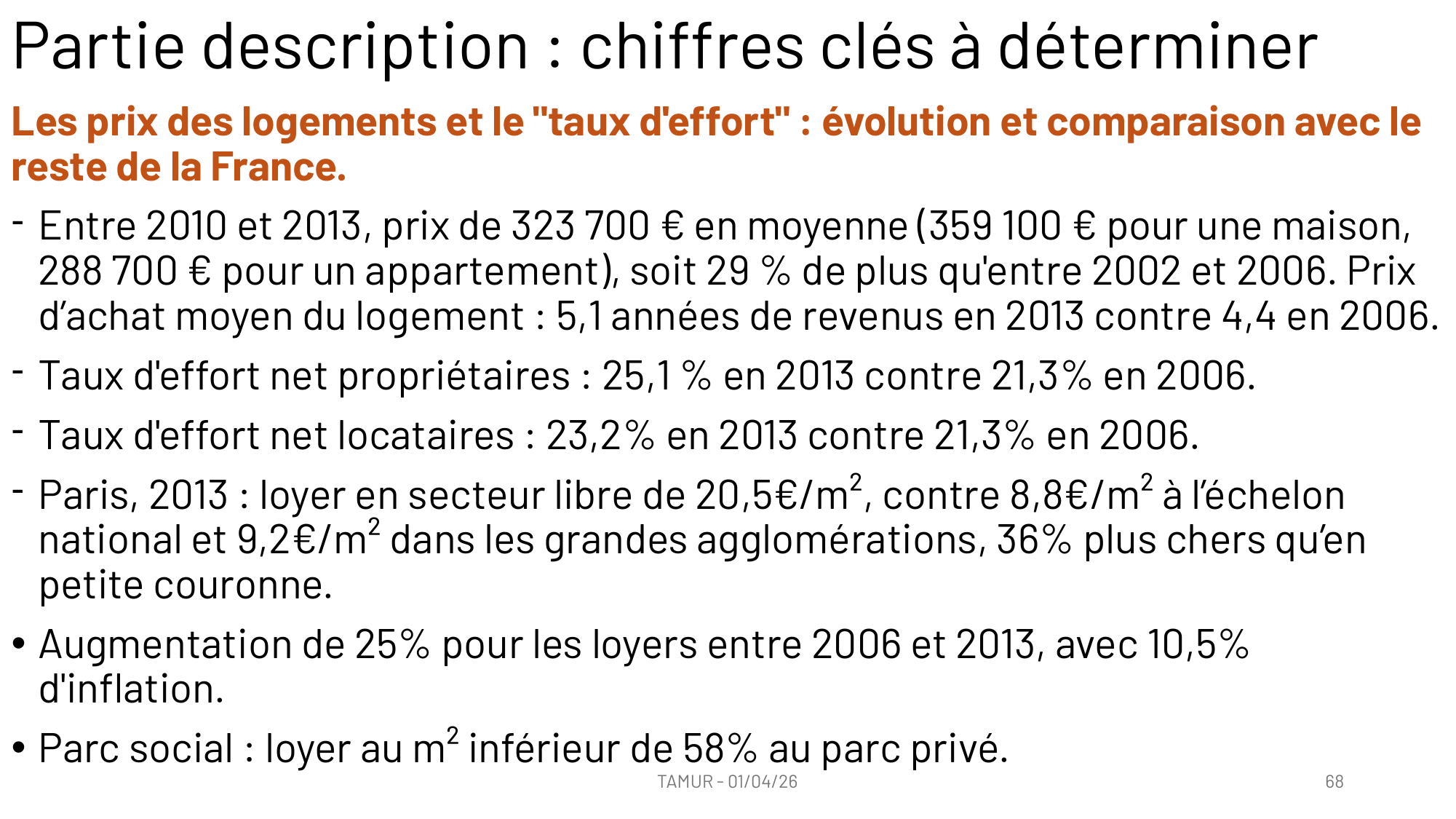

# Partie description : chiffres clés à déterminer
Les prix des logements et le "taux d'effort" : évolution et comparaison avec le reste de la France.
Entre 2010 et 2013, prix de 323 700 € en moyenne (359 100 € pour une maison, 288 700 € pour un appartement), soit 29 % de plus qu'entre 2002 et 2006. Prix d’achat moyen du logement : 5,1 années de revenus en 2013 contre 4,4 en 2006.
Taux d'effort net propriétaires : 25,1 % en 2013 contre 21,3% en 2006.
Taux d'effort net locataires : 23,2% en 2013 contre 21,3% en 2006.
Paris, 2013 : loyer en secteur libre de 20,5€/m², contre 8,8€/m² à l’échelon national et 9,2€/m² dans les grandes agglomérations, 36% plus chers qu’en petite couronne.
Augmentation de 25% pour les loyers entre 2006 et 2013, avec 10,5% d'inflation.
Parc social : loyer au m² inférieur de 58% au parc privé.
TAMUR - 01/04/26
68